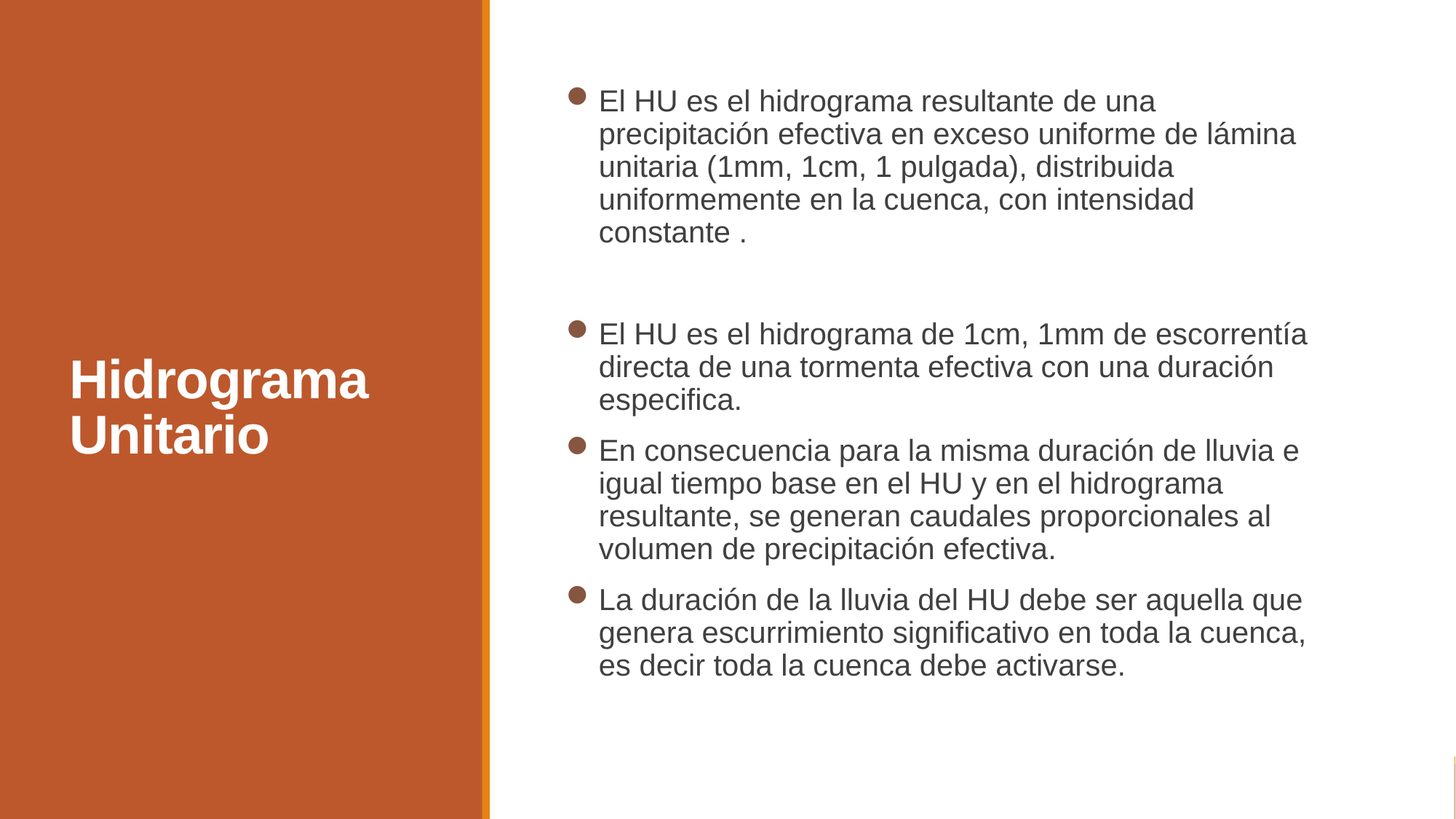

# Hidrograma Unitario
El HU es el hidrograma resultante de una precipitación efectiva en exceso uniforme de lámina unitaria (1mm, 1cm, 1 pulgada), distribuida uniformemente en la cuenca, con intensidad constante .

El HU es el hidrograma de 1cm, 1mm de escorrentía directa de una tormenta efectiva con una duración especifica.
En consecuencia para la misma duración de lluvia e igual tiempo base en el HU y en el hidrograma resultante, se generan caudales proporcionales al volumen de precipitación efectiva.
La duración de la lluvia del HU debe ser aquella que genera escurrimiento significativo en toda la cuenca, es decir toda la cuenca debe activarse.